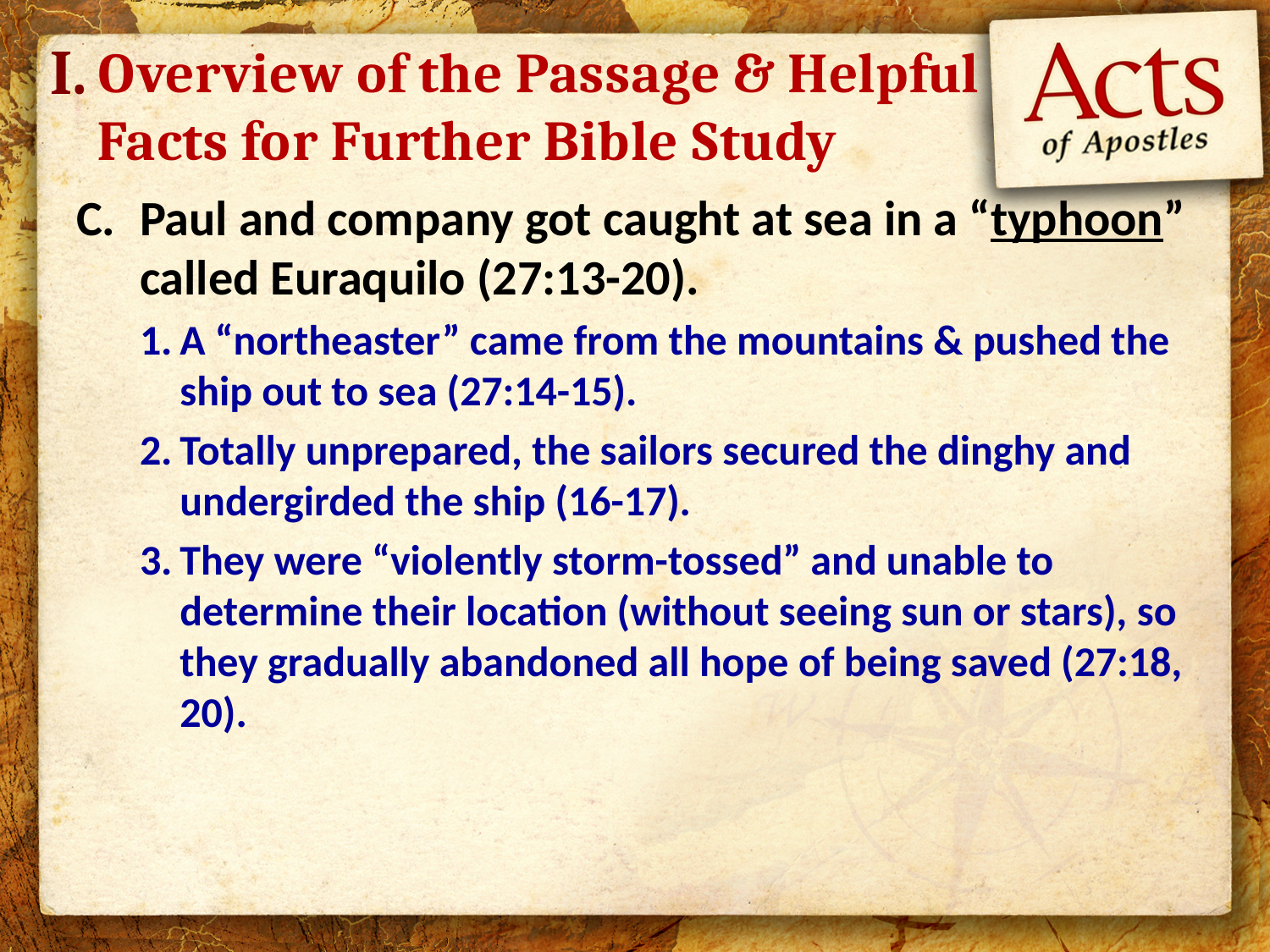

I.
# Overview of the Passage & Helpful Facts for Further Bible Study
Paul and company got caught at sea in a “typhoon” called Euraquilo (27:13-20).
A “northeaster” came from the mountains & pushed the ship out to sea (27:14-15).
Totally unprepared, the sailors secured the dinghy and undergirded the ship (16-17).
They were “violently storm-tossed” and unable to determine their location (without seeing sun or stars), so they gradually abandoned all hope of being saved (27:18, 20).